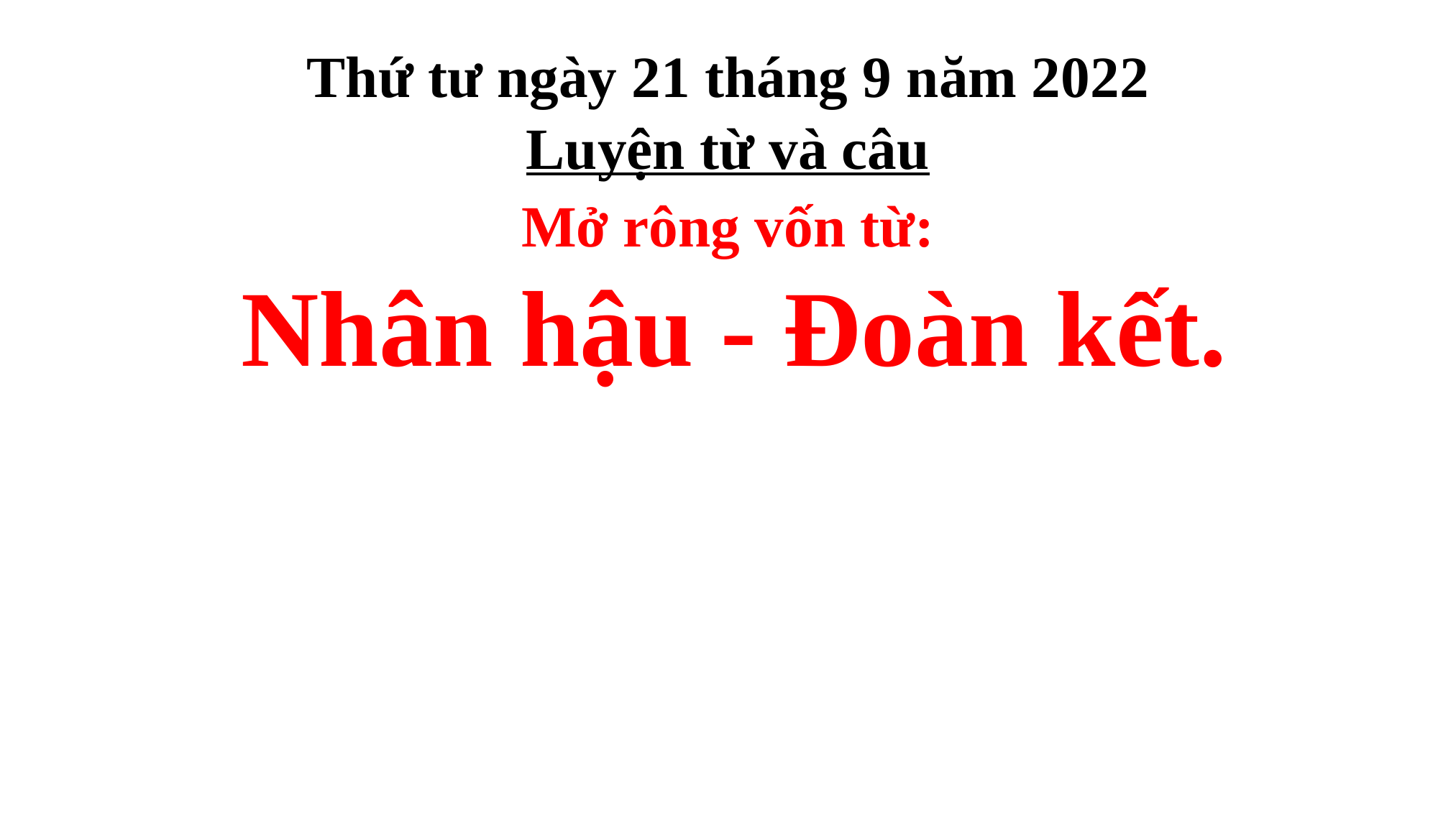

Thứ tư ngày 21 tháng 9 năm 2022
Luyện từ và câu
Mở rông vốn từ:
 Nhân hậu - Đoàn kết.